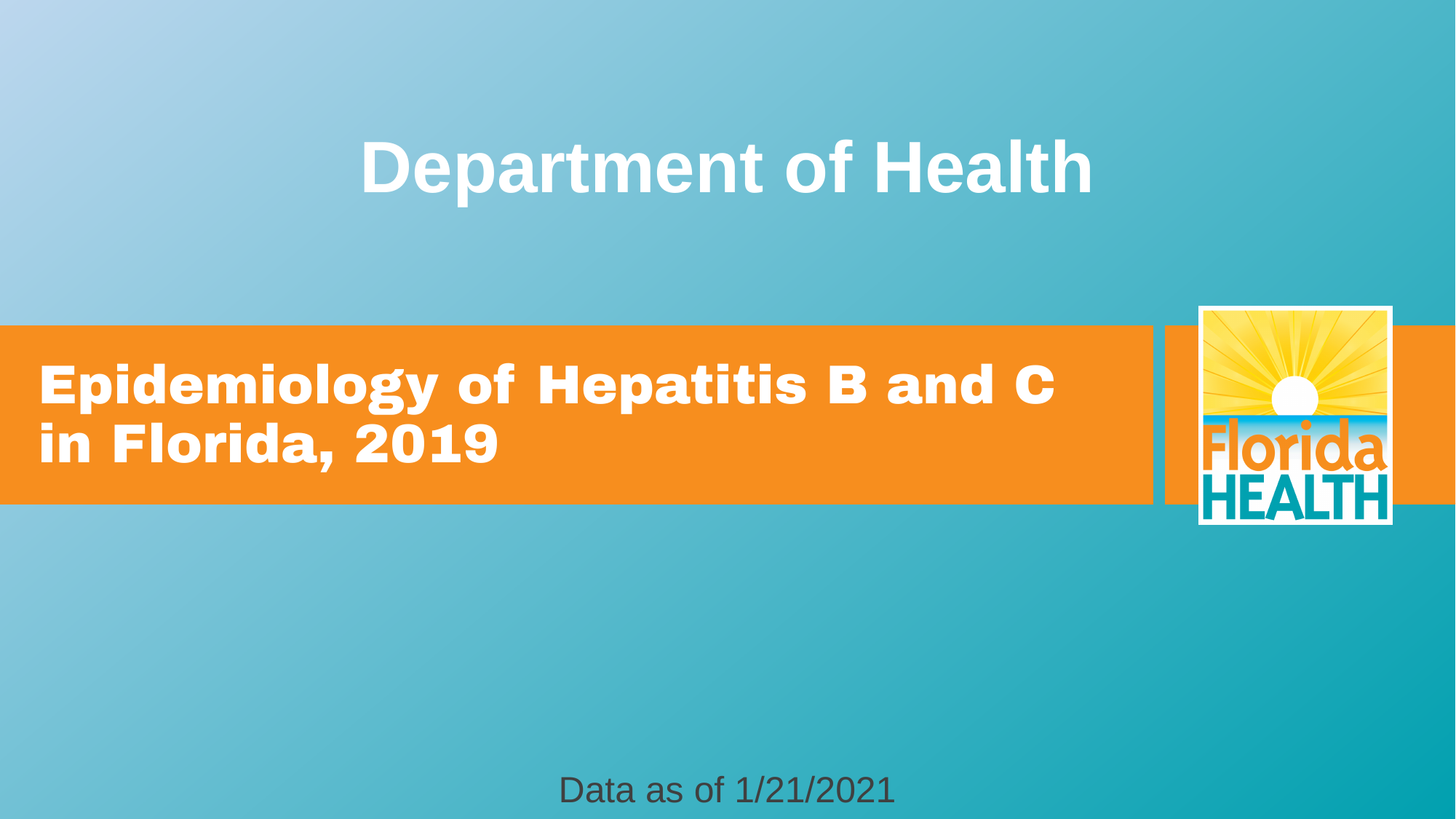

Department of Health
# Epidemiology of Hepatitis B and C in Florida, 2019

Data as of 1/21/2021